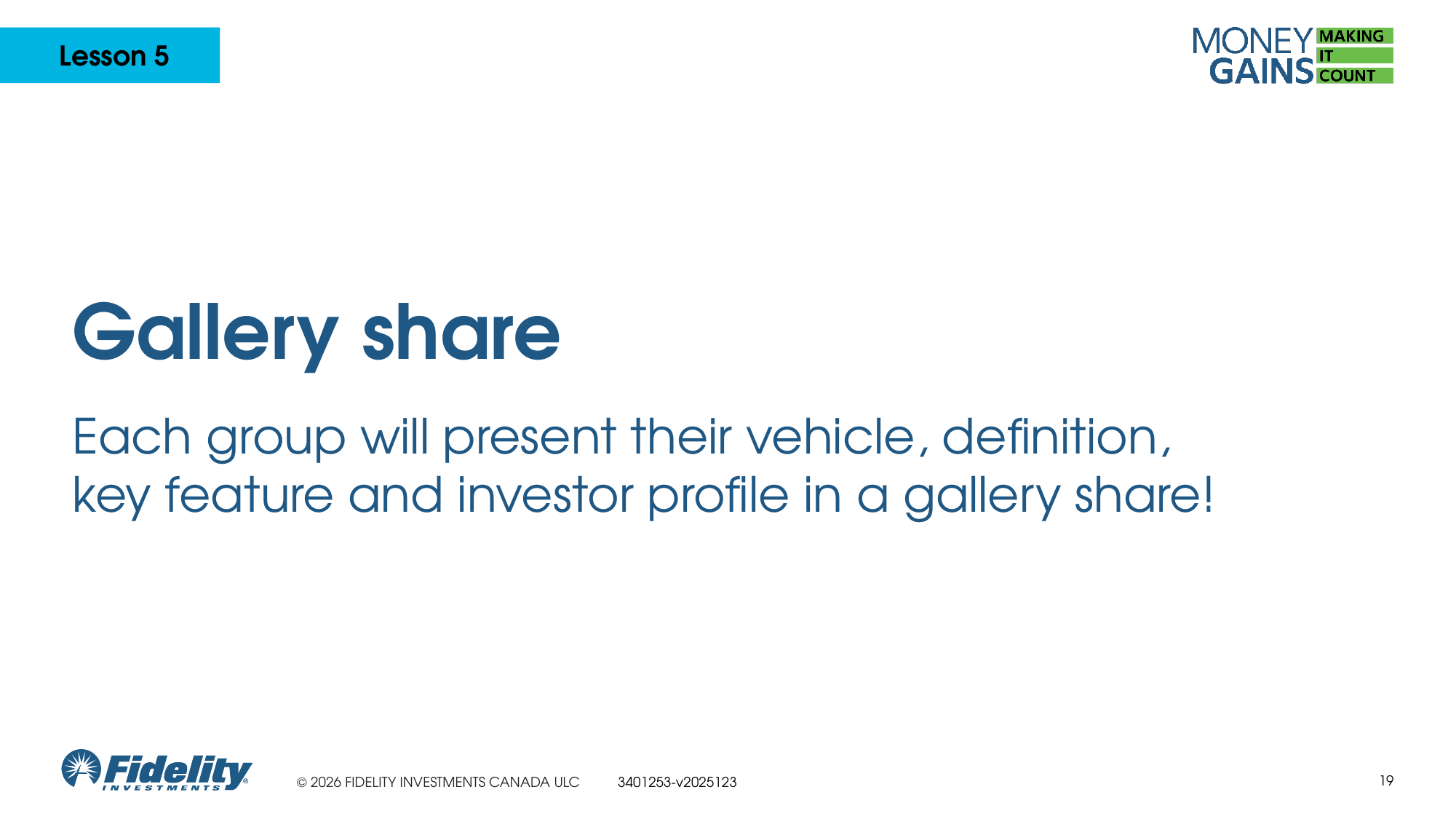

# Gallery share
Each group will present their vehicle, definition, key feature and investor profile in a gallery share!
19